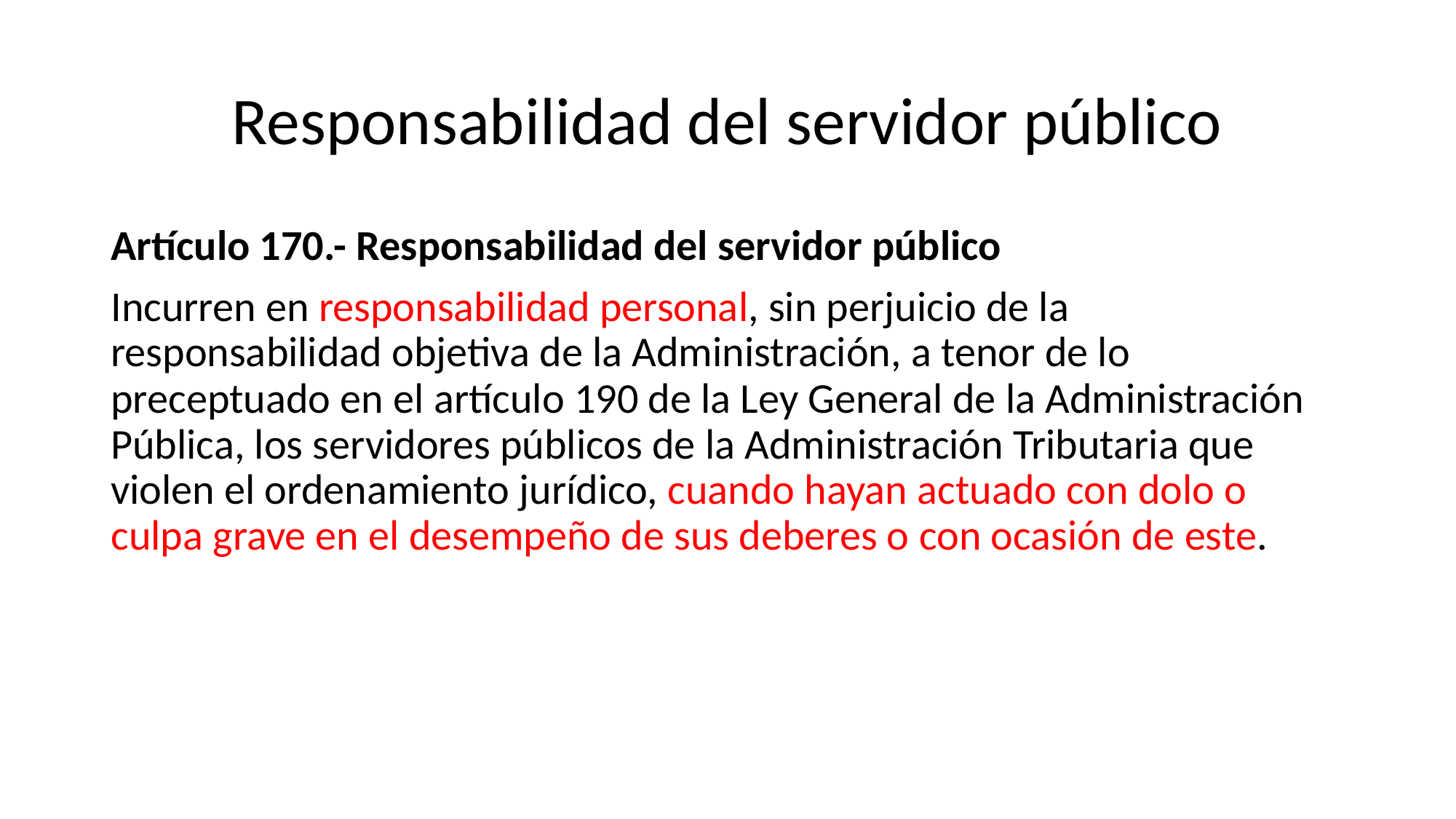

# Responsabilidad del servidor público
Artículo 170.- Responsabilidad del servidor público
Incurren en responsabilidad personal, sin perjuicio de la responsabilidad objetiva de la Administración, a tenor de lo preceptuado en el artículo 190 de la Ley General de la Administración Pública, los servidores públicos de la Administración Tributaria que violen el ordenamiento jurídico, cuando hayan actuado con dolo o culpa grave en el desempeño de sus deberes o con ocasión de este.